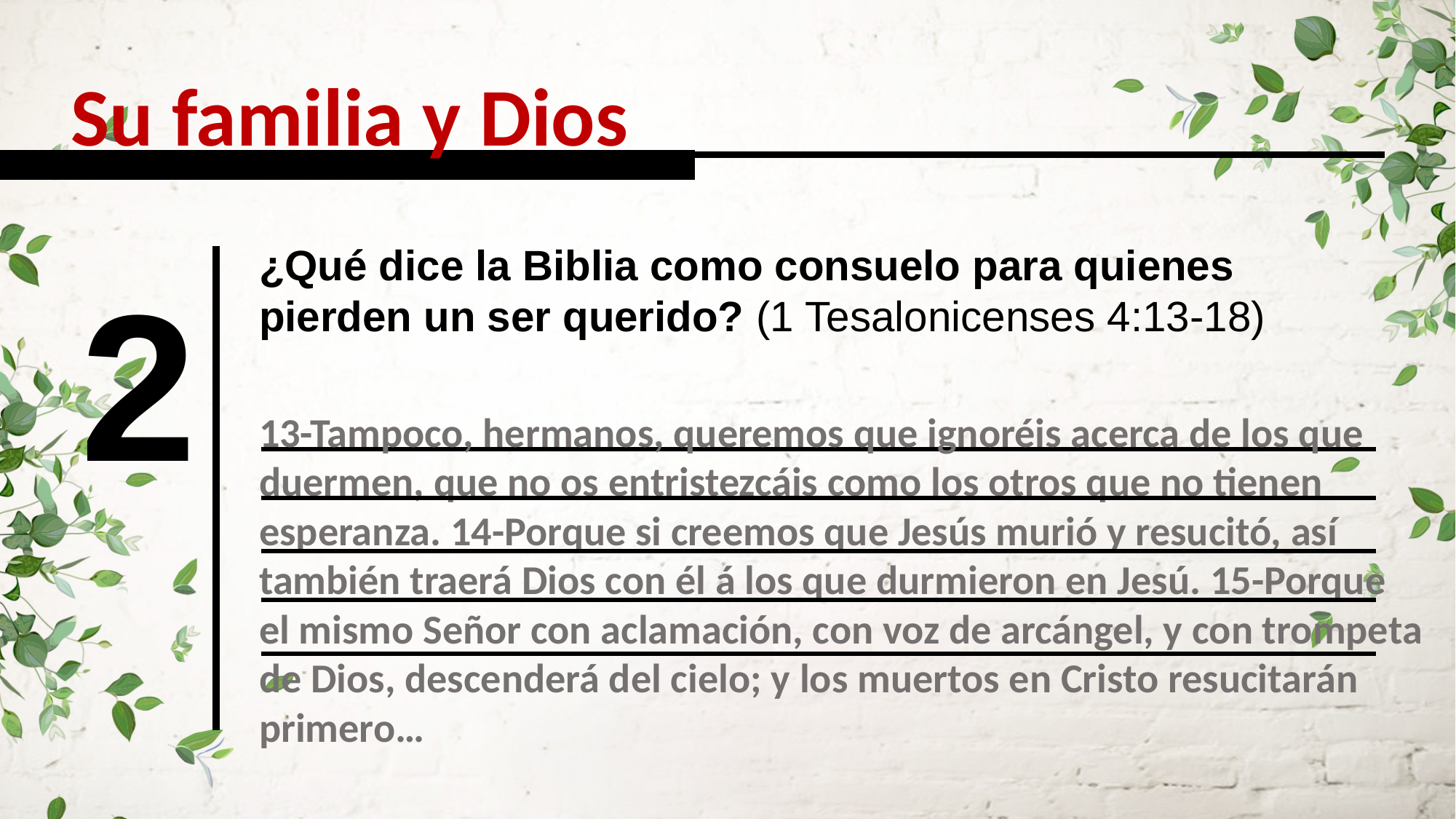

Su familia y Dios

¿Qué dice la Biblia como consuelo para quienes pierden un ser querido? (1 Tesalonicenses 4:13-18)
2
13-Tampoco, hermanos, queremos que ignoréis acerca de los que duermen, que no os entristezcáis como los otros que no tienen esperanza. 14-Porque si creemos que Jesús murió y resucitó, así también traerá Dios con él á los que durmieron en Jesú. 15-Porque el mismo Señor con aclamación, con voz de arcángel, y con trompeta de Dios, descenderá del cielo; y los muertos en Cristo resucitarán primero…